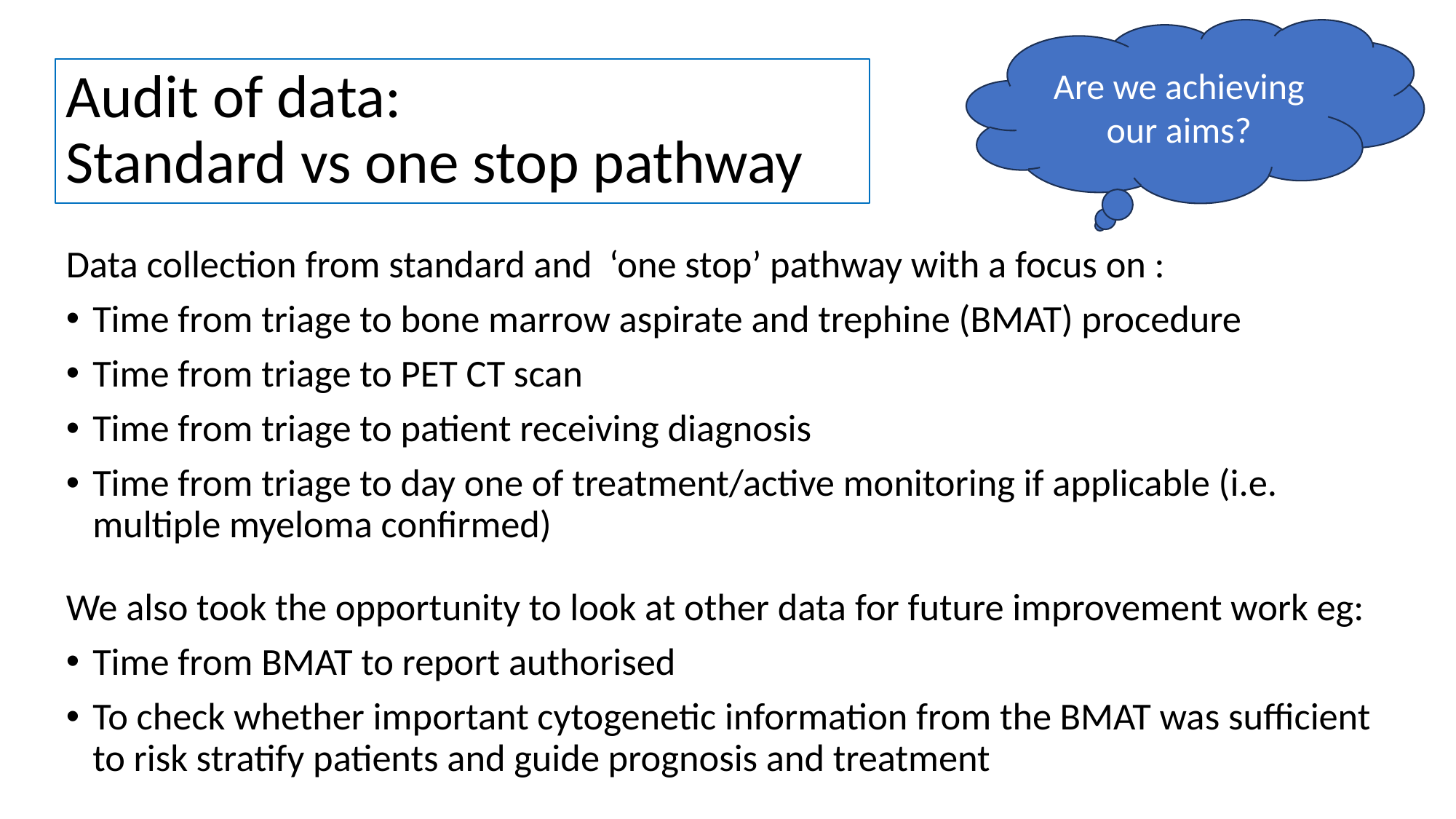

Are we achieving our aims?
# Audit of data: Standard vs one stop pathway
Data collection from standard and  ‘one stop’ pathway with a focus on :
Time from triage to bone marrow aspirate and trephine (BMAT) procedure
Time from triage to PET CT scan
Time from triage to patient receiving diagnosis
Time from triage to day one of treatment/active monitoring if applicable (i.e. multiple myeloma confirmed)

We also took the opportunity to look at other data for future improvement work eg:
Time from BMAT to report authorised
To check whether important cytogenetic information from the BMAT was sufficient to risk stratify patients and guide prognosis and treatment